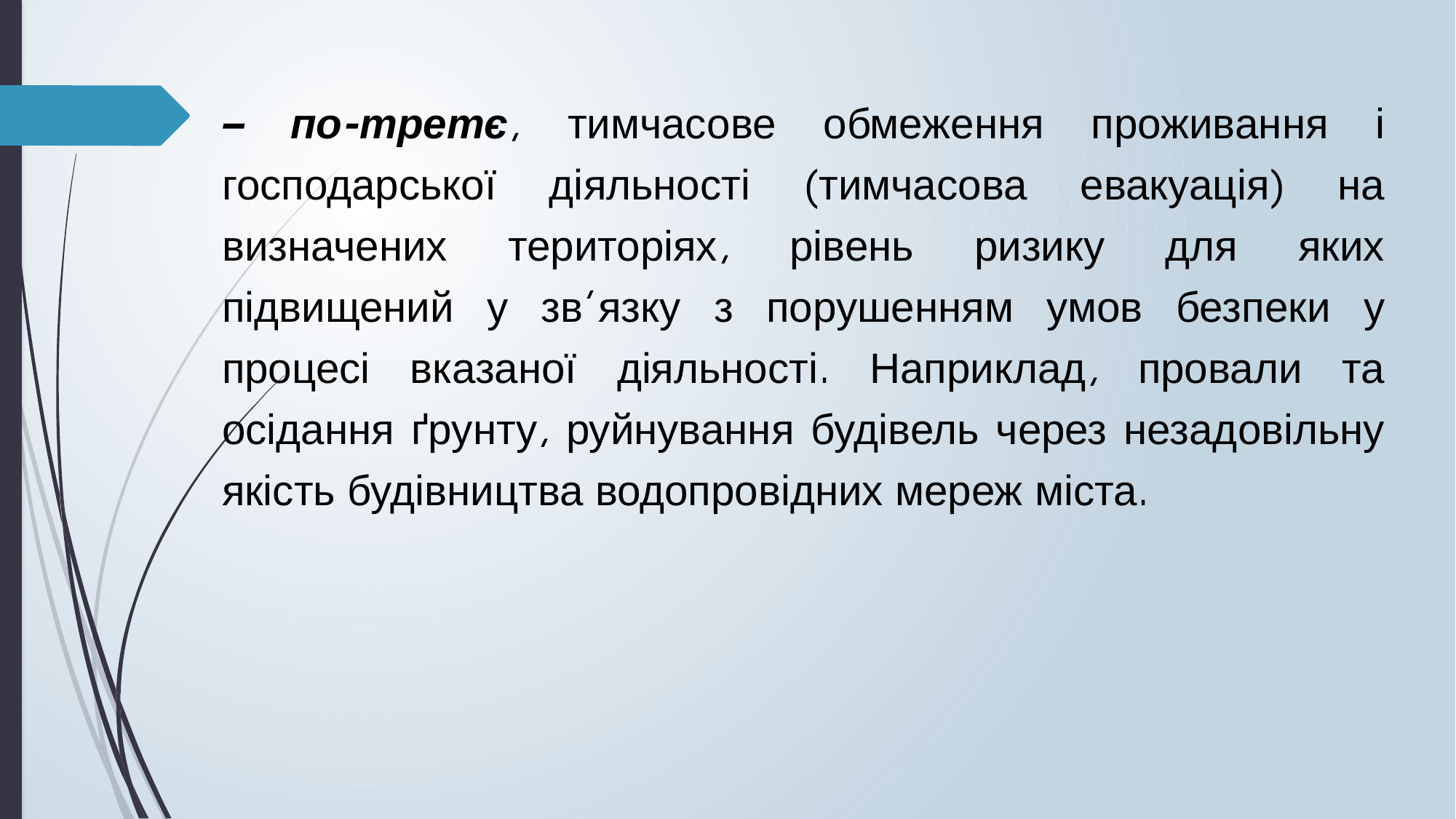

– по-третє, тимчасове обмеження проживання і господарської діяльності (тимчасова евакуація) на визначених територіях, рівень ризику для яких підвищений у зв’язку з порушенням умов безпеки у процесі вказаної діяльності. Наприклад, провали та осідання ґрунту, руйнування будівель через незадовільну якість будівництва водопровідних мереж міста.